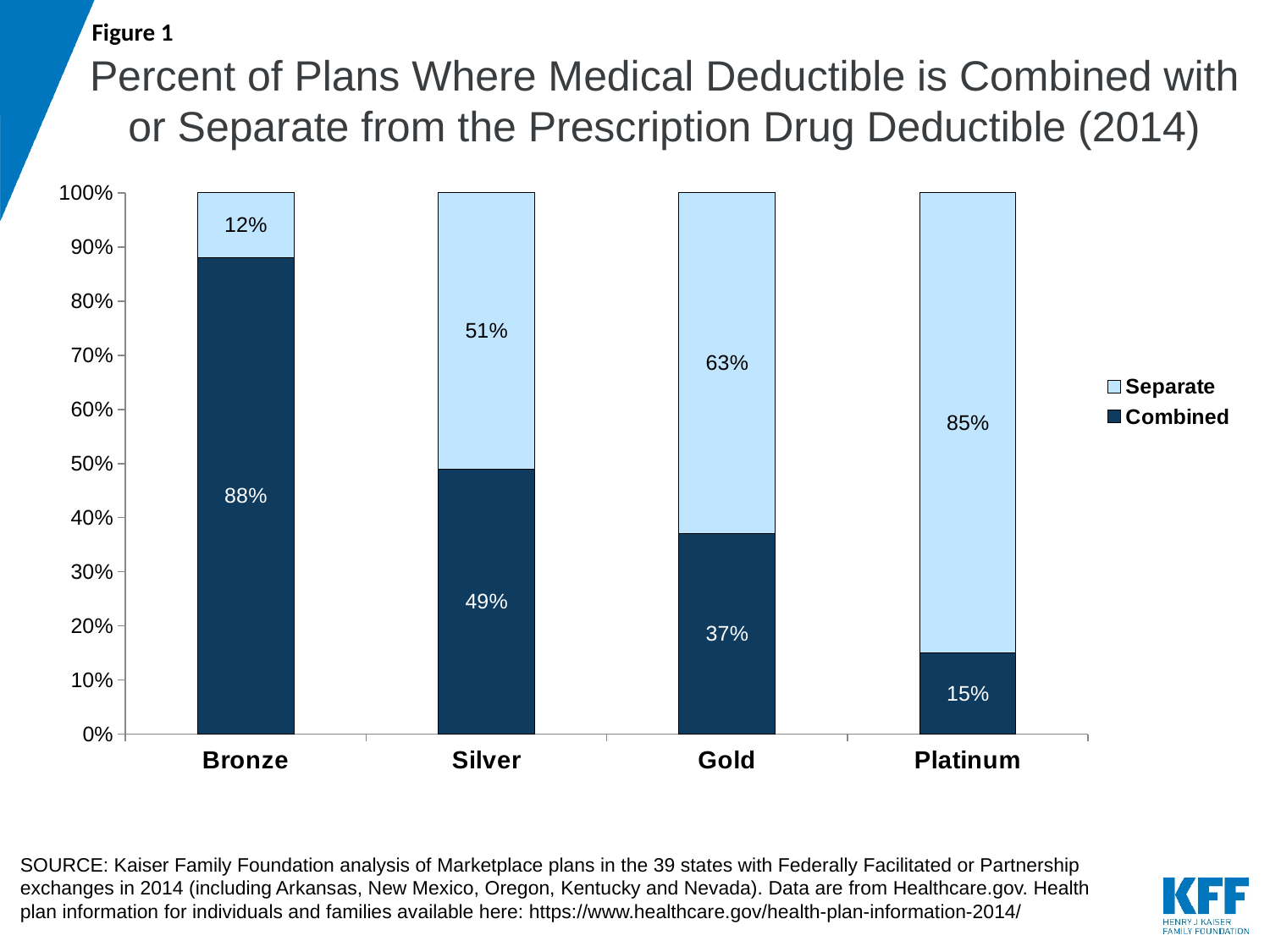

Figure 1
# Percent of Plans Where Medical Deductible is Combined with or Separate from the Prescription Drug Deductible (2014)

### Chart

| Category | Combined | Separate |
|---|---|---|
| Bronze | 0.88 | 0.12 |
| Silver | 0.49 | 0.51 |
| Gold | 0.37 | 0.63 |
| Platinum | 0.15 | 0.85 |